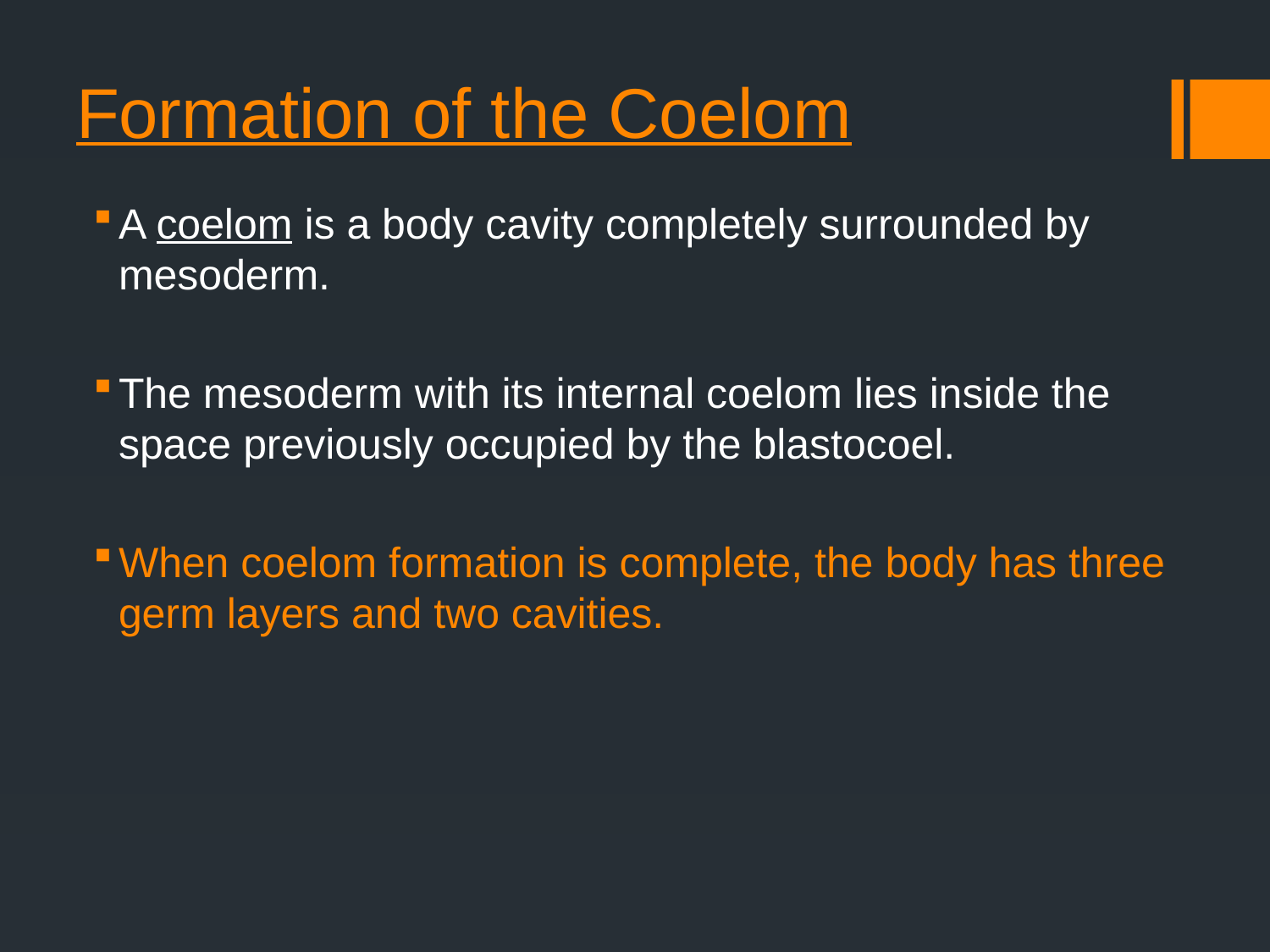

# Formation of the Coelom
A coelom is a body cavity completely surrounded by mesoderm.

The mesoderm with its internal coelom lies inside the space previously occupied by the blastocoel.

When coelom formation is complete, the body has three germ layers and two cavities.